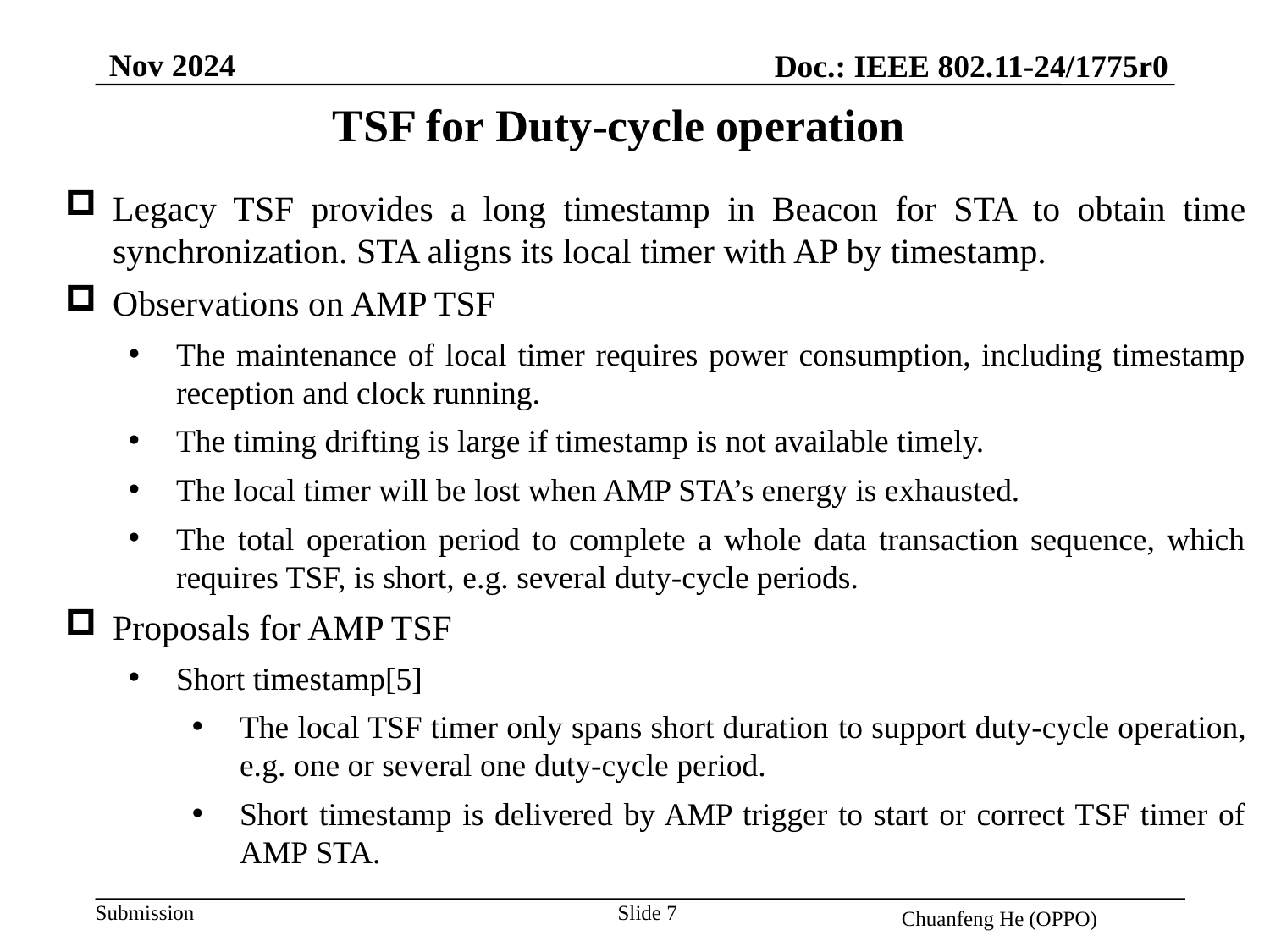

Nov 2024
Doc.: IEEE 802.11-24/1775r0
TSF for Duty-cycle operation
Legacy TSF provides a long timestamp in Beacon for STA to obtain time synchronization. STA aligns its local timer with AP by timestamp.
Observations on AMP TSF
The maintenance of local timer requires power consumption, including timestamp reception and clock running.
The timing drifting is large if timestamp is not available timely.
The local timer will be lost when AMP STA’s energy is exhausted.
The total operation period to complete a whole data transaction sequence, which requires TSF, is short, e.g. several duty-cycle periods.
Proposals for AMP TSF
Short timestamp[5]
The local TSF timer only spans short duration to support duty-cycle operation, e.g. one or several one duty-cycle period.
Short timestamp is delivered by AMP trigger to start or correct TSF timer of AMP STA.
Slide 7
Chuanfeng He (OPPO)